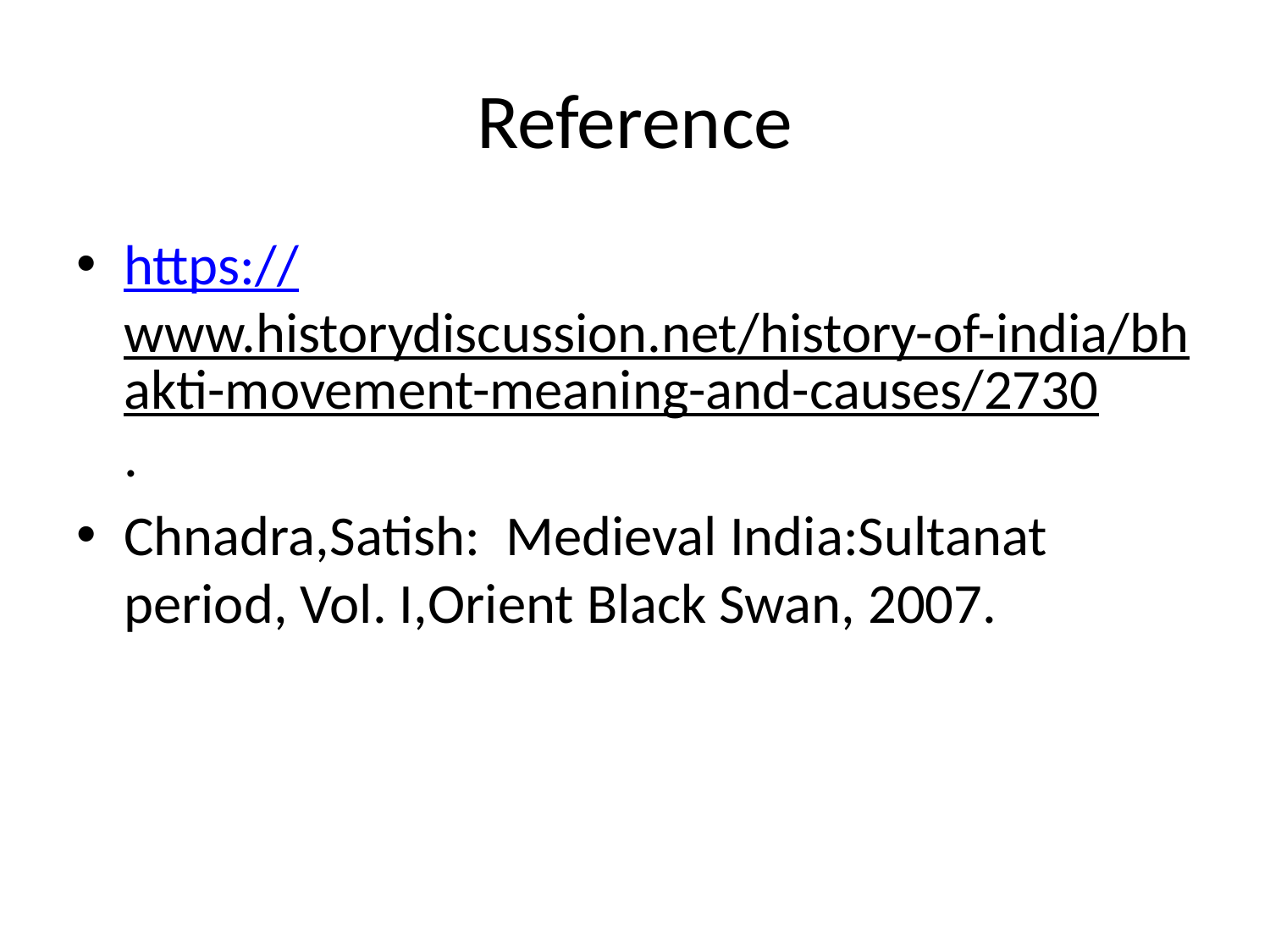

# Reference
https://www.historydiscussion.net/history-of-india/bhakti-movement-meaning-and-causes/2730.
Chnadra,Satish:  Medieval India:Sultanat period, Vol. I,Orient Black Swan, 2007.